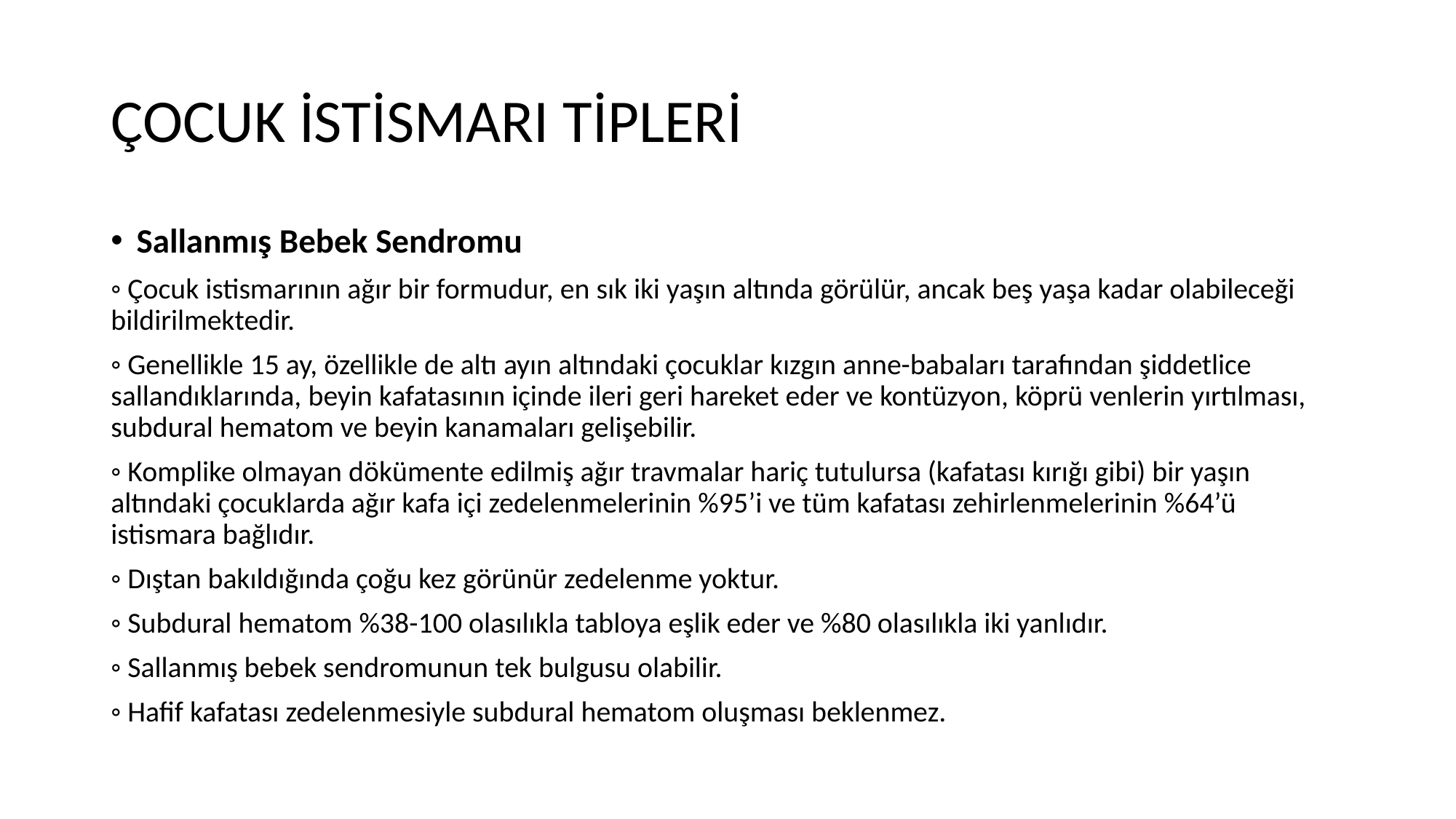

# ÇOCUK İSTİSMARI TİPLERİ
Sallanmış Bebek Sendromu
◦ Çocuk istismarının ağır bir formudur, en sık iki yaşın altında görülür, ancak beş yaşa kadar olabileceği bildirilmektedir.
◦ Genellikle 15 ay, özellikle de altı ayın altındaki çocuklar kızgın anne-babaları tarafından şiddetlice sallandıklarında, beyin kafatasının içinde ileri geri hareket eder ve kontüzyon, köprü venlerin yırtılması, subdural hematom ve beyin kanamaları gelişebilir.
◦ Komplike olmayan dökümente edilmiş ağır travmalar hariç tutulursa (kafatası kırığı gibi) bir yaşın altındaki çocuklarda ağır kafa içi zedelenmelerinin %95’i ve tüm kafatası zehirlenmelerinin %64’ü istismara bağlıdır.
◦ Dıştan bakıldığında çoğu kez görünür zedelenme yoktur.
◦ Subdural hematom %38-100 olasılıkla tabloya eşlik eder ve %80 olasılıkla iki yanlıdır.
◦ Sallanmış bebek sendromunun tek bulgusu olabilir.
◦ Hafif kafatası zedelenmesiyle subdural hematom oluşması beklenmez.